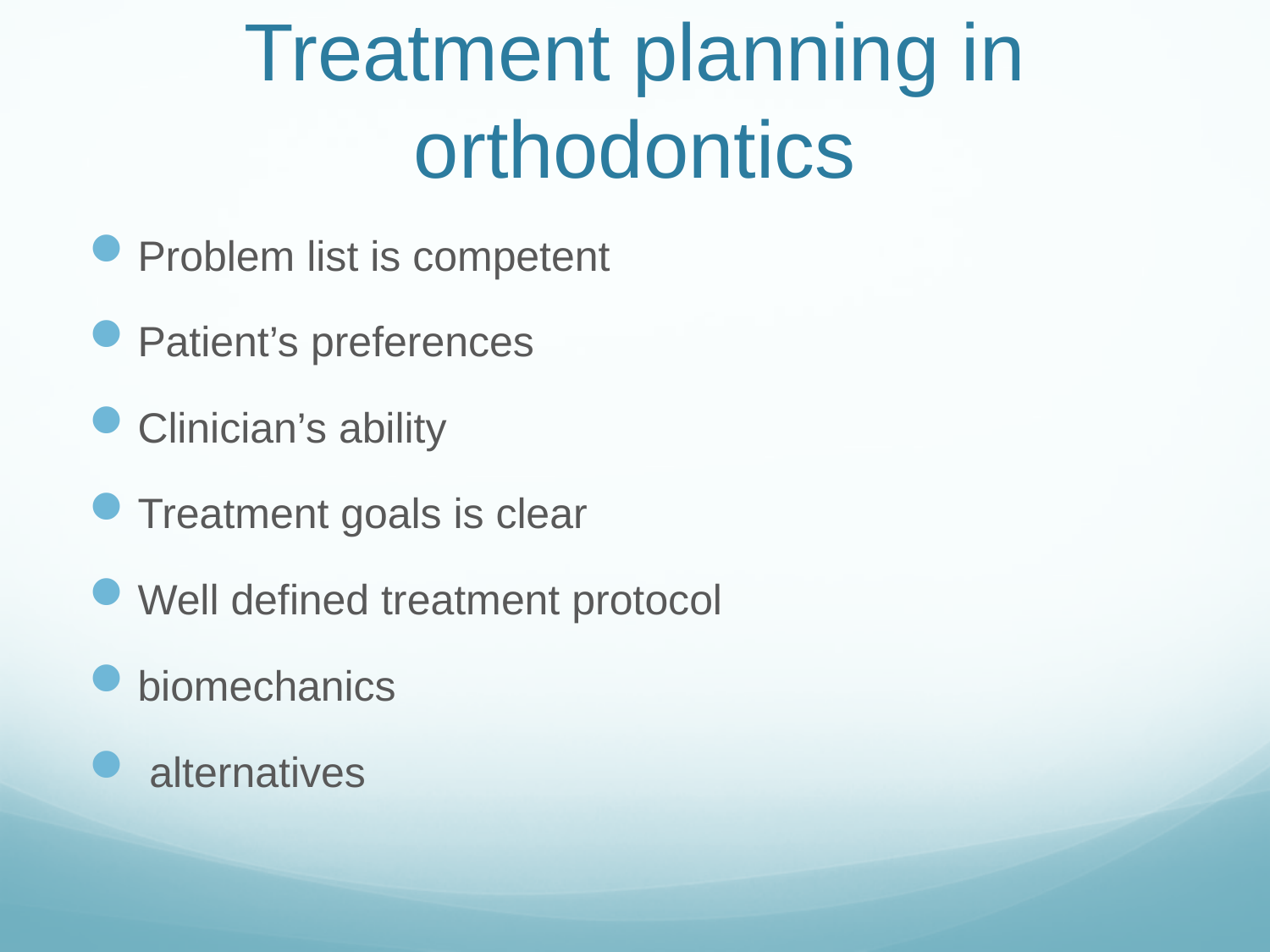

# Treatment planning in orthodontics
Problem list is competent
Patient’s preferences
Clinician’s ability
Treatment goals is clear
Well defined treatment protocol
biomechanics
 alternatives